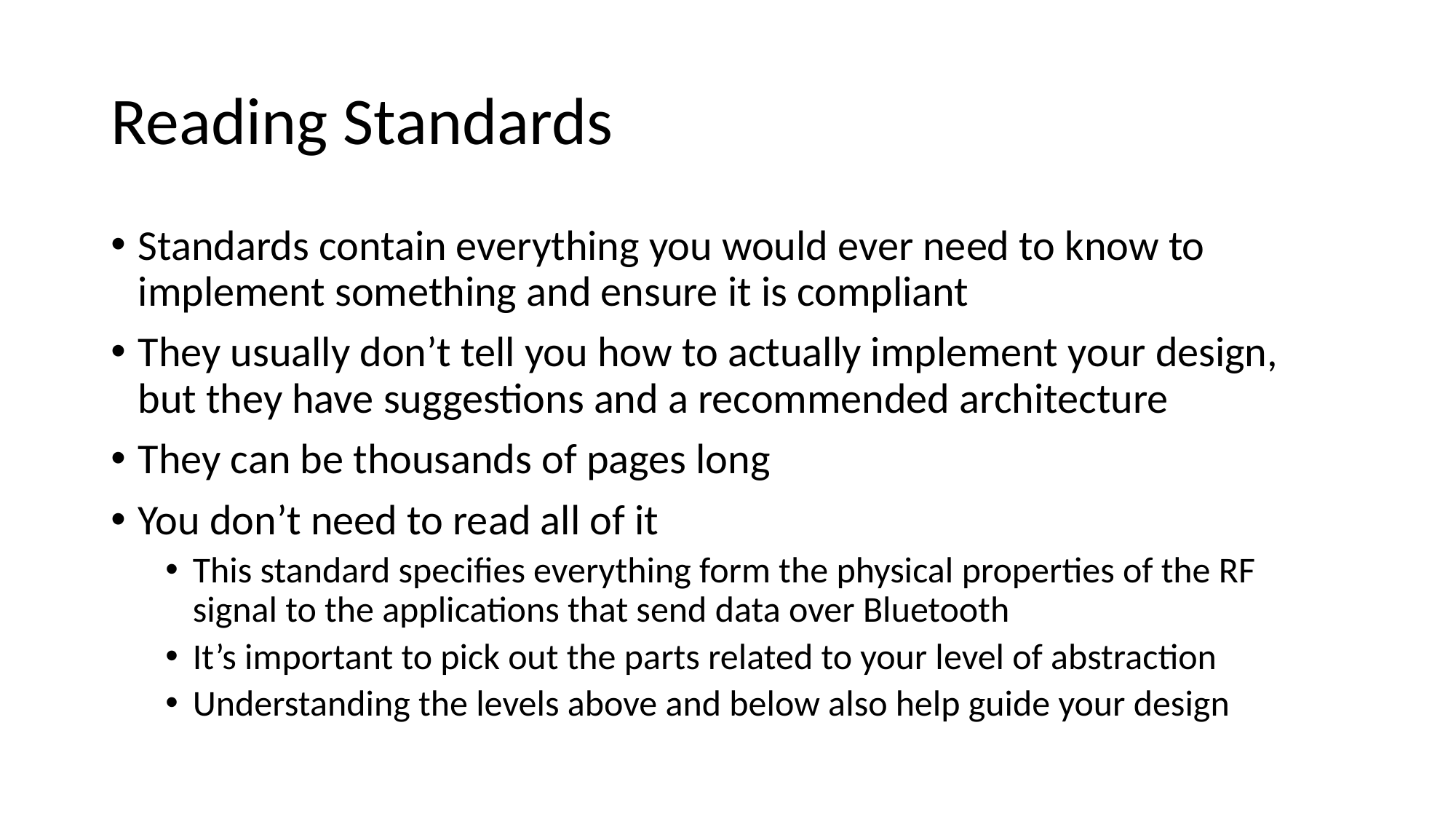

# Reading Standards
Standards contain everything you would ever need to know to implement something and ensure it is compliant
They usually don’t tell you how to actually implement your design, but they have suggestions and a recommended architecture
They can be thousands of pages long
You don’t need to read all of it
This standard specifies everything form the physical properties of the RF signal to the applications that send data over Bluetooth
It’s important to pick out the parts related to your level of abstraction
Understanding the levels above and below also help guide your design